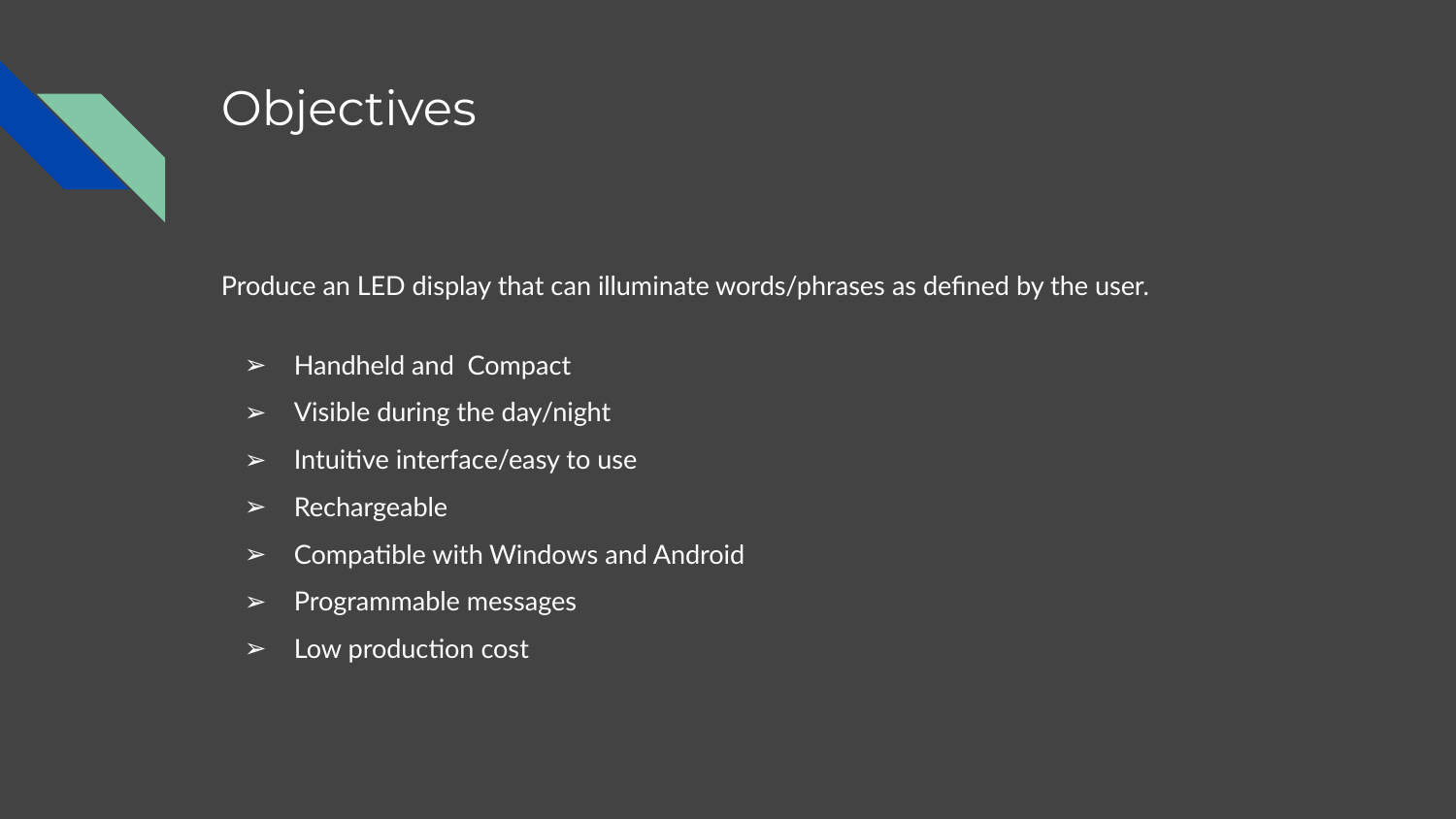

# Objectives
Produce an LED display that can illuminate words/phrases as defined by the user.
Handheld and  Compact
Visible during the day/night
Intuitive interface/easy to use
Rechargeable
Compatible with Windows and Android
Programmable messages
Low production cost